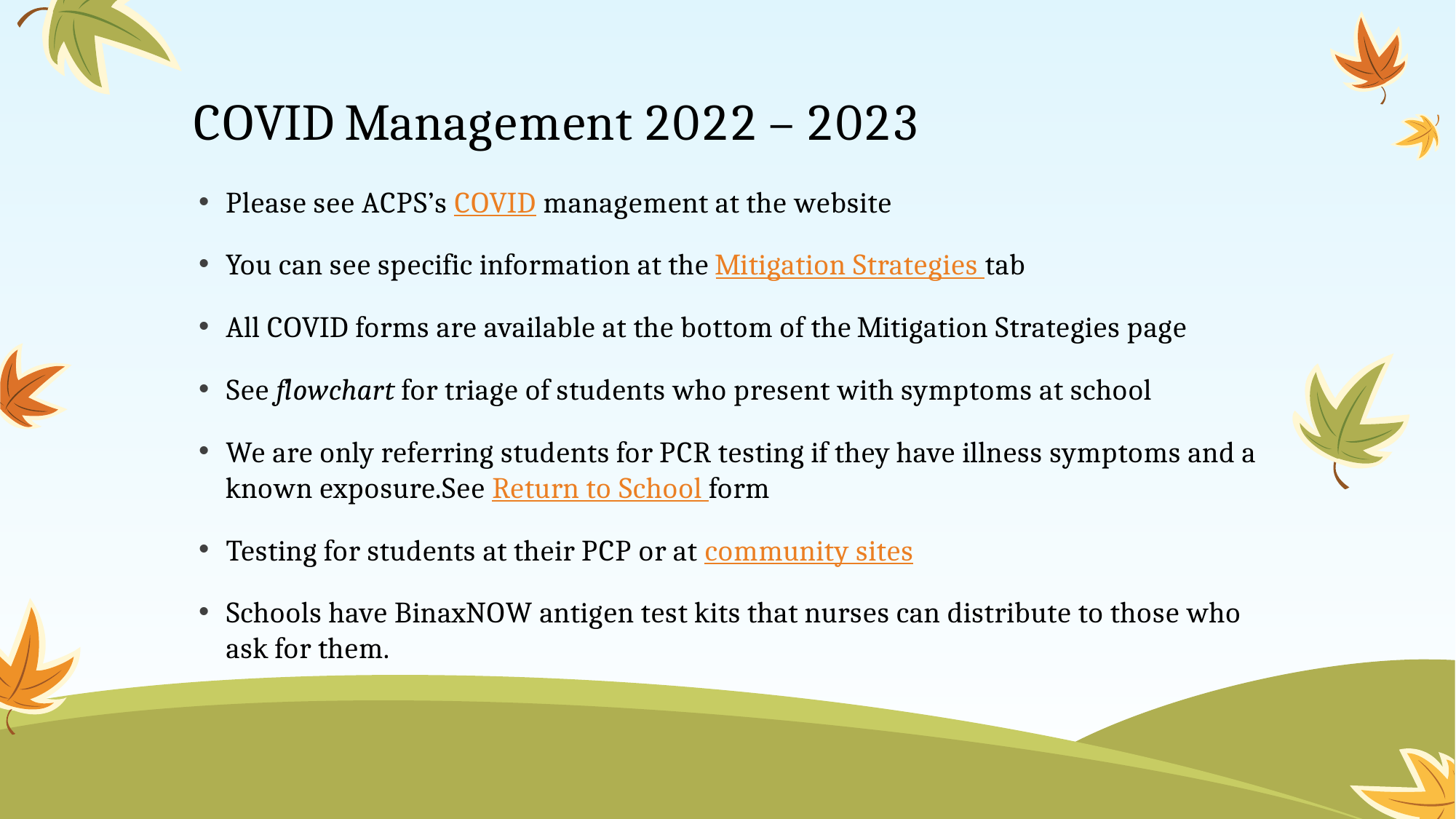

# COVID Management 2022 – 2023
Please see ACPS’s COVID management at the website
You can see specific information at the Mitigation Strategies tab
All COVID forms are available at the bottom of the Mitigation Strategies page
See flowchart for triage of students who present with symptoms at school
We are only referring students for PCR testing if they have illness symptoms and a known exposure.See Return to School form
Testing for students at their PCP or at community sites
Schools have BinaxNOW antigen test kits that nurses can distribute to those who ask for them.